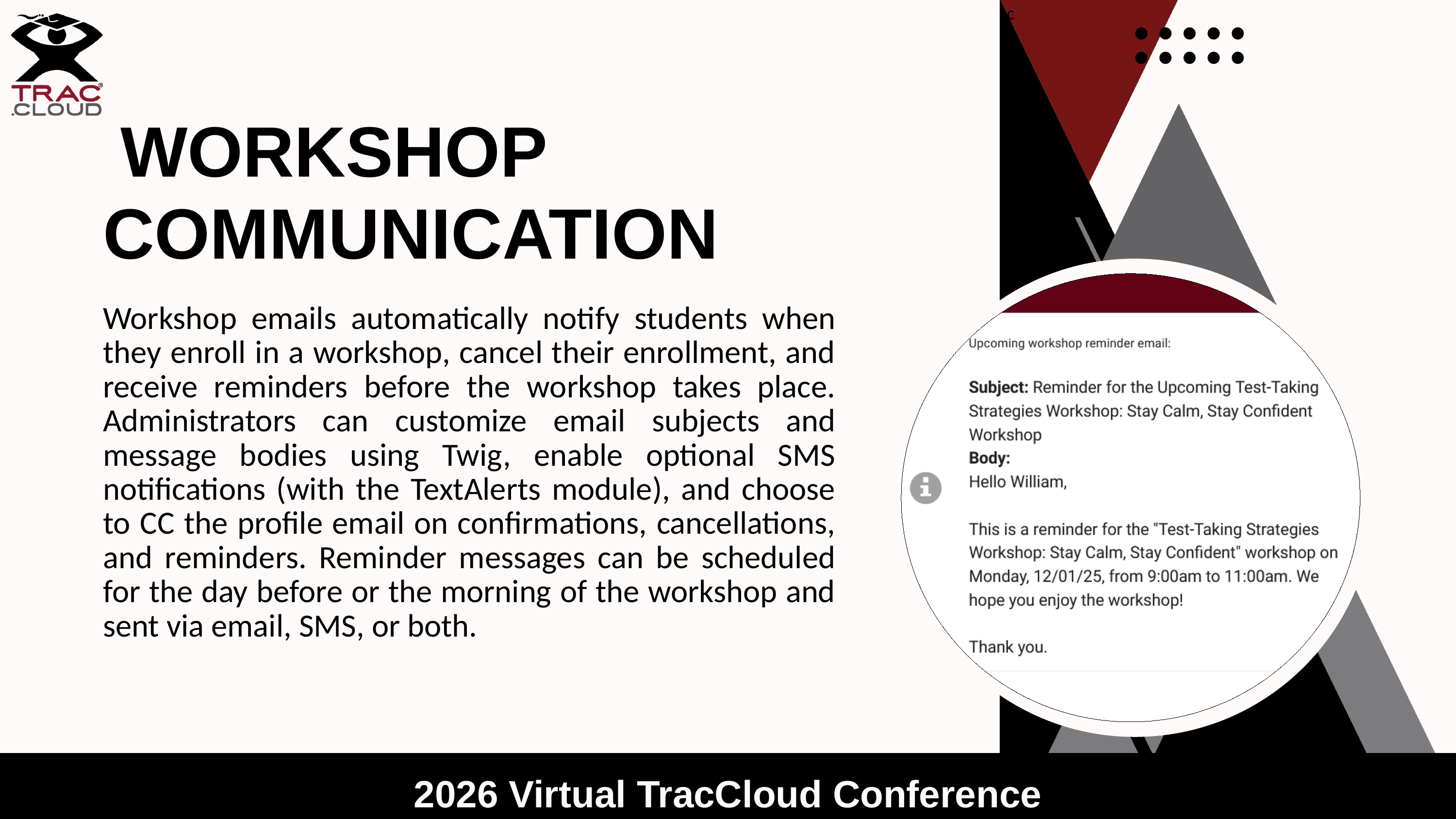

c

WORKSHOP
COMMUNICATION

Workshop emails automatically notify students when they enroll in a workshop, cancel their enrollment, and receive reminders before the workshop takes place. Administrators can customize email subjects and message bodies using Twig, enable optional SMS notifications (with the TextAlerts module), and choose to CC the profile email on confirmations, cancellations, and reminders. Reminder messages can be scheduled for the day before or the morning of the workshop and sent via email, SMS, or both.

2026 Virtual TracCloud Conference